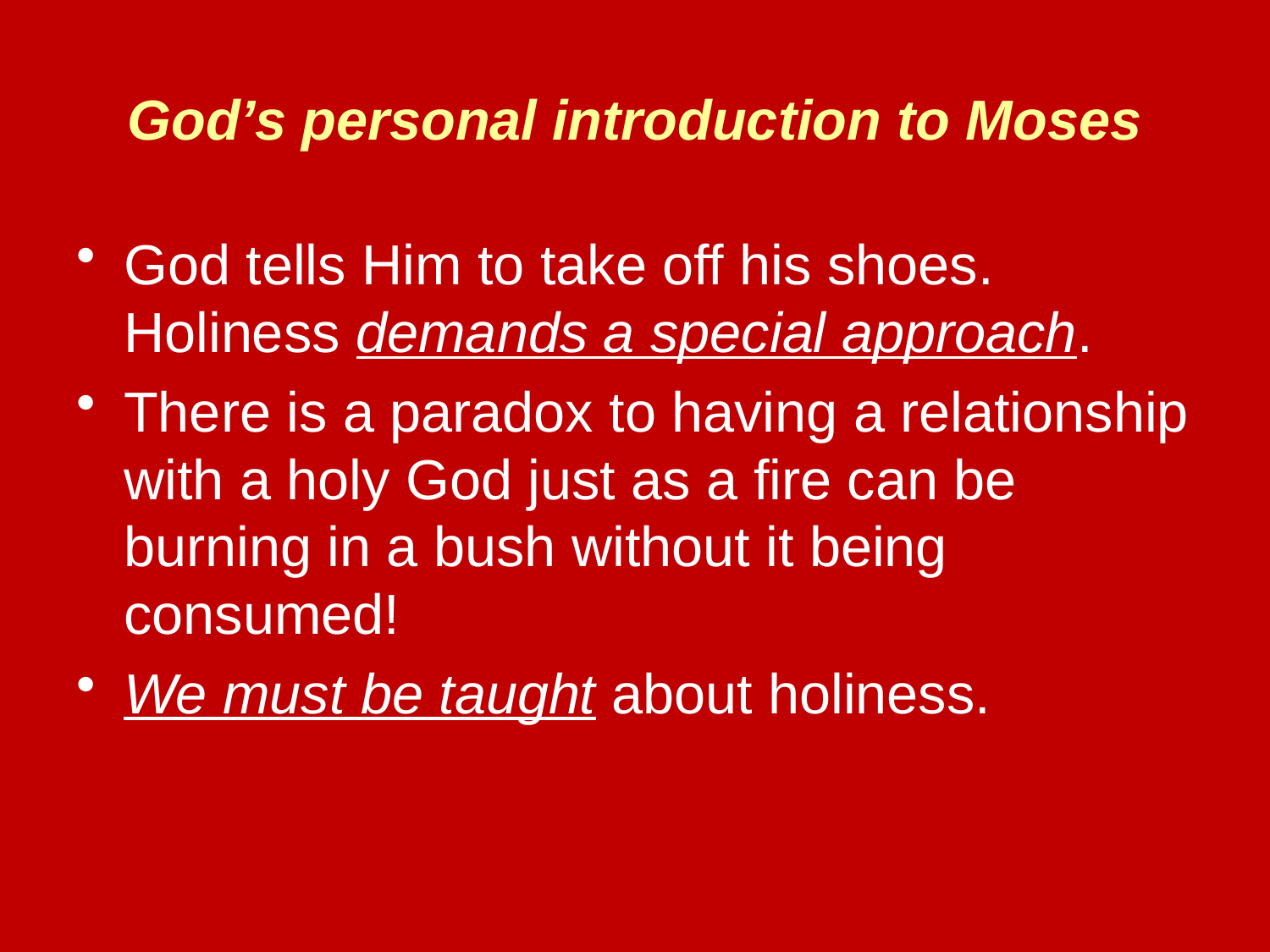

# God’s personal introduction to Moses
God tells Him to take off his shoes. Holiness demands a special approach.
There is a paradox to having a relationship with a holy God just as a fire can be   burning in a bush without it being consumed!
We must be taught about holiness.